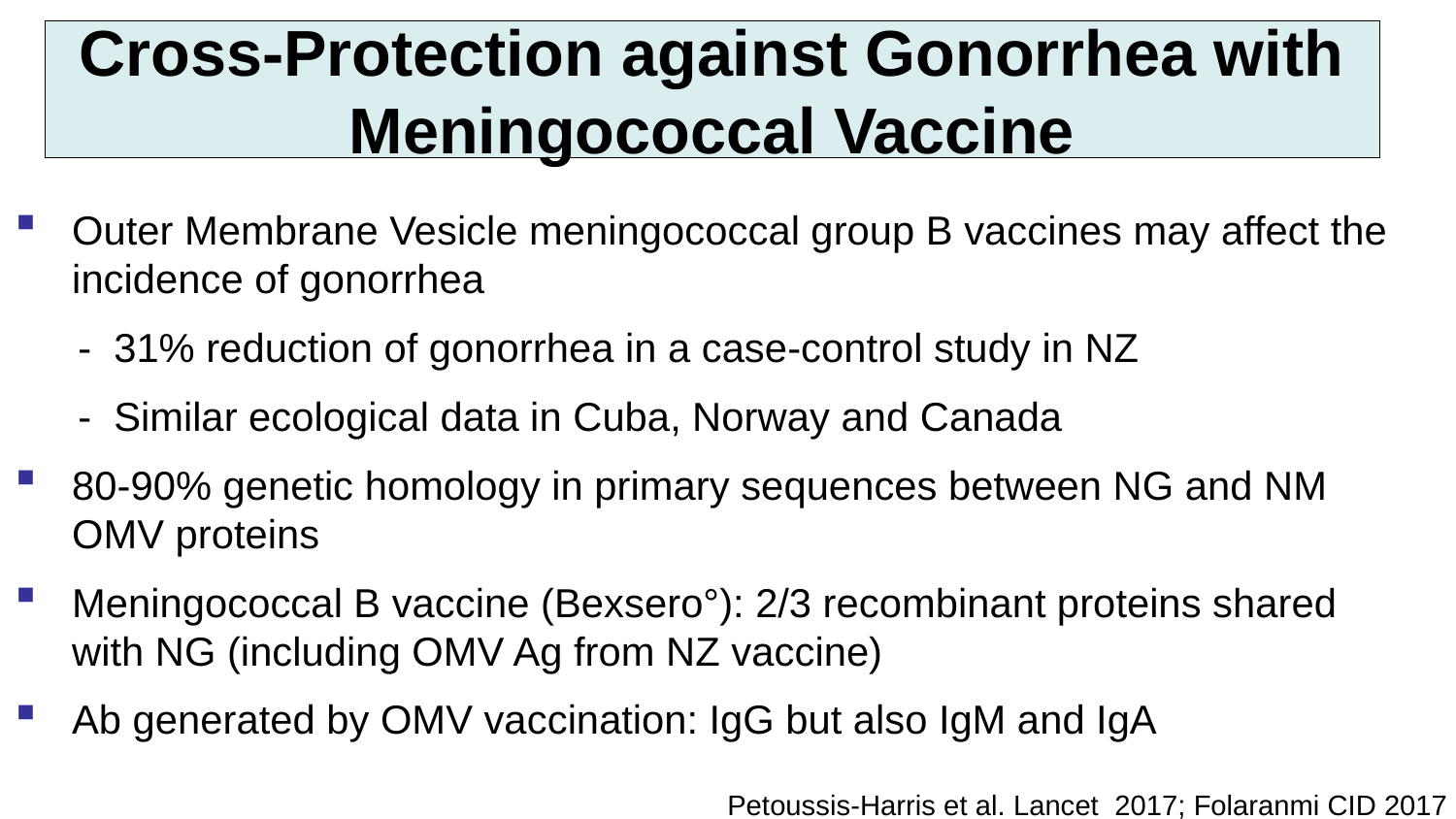

Cross-Protection against Gonorrhea with Meningococcal Vaccine
Outer Membrane Vesicle meningococcal group B vaccines may affect the incidence of gonorrhea
-  31% reduction of gonorrhea in a case-control study in NZ
-  Similar ecological data in Cuba, Norway and Canada
80-90% genetic homology in primary sequences between NG and NM OMV proteins
Meningococcal B vaccine (Bexsero°): 2/3 recombinant proteins shared with NG (including OMV Ag from NZ vaccine)
Ab generated by OMV vaccination: IgG but also IgM and IgA
Petoussis-Harris et al. Lancet  2017; Folaranmi CID 2017